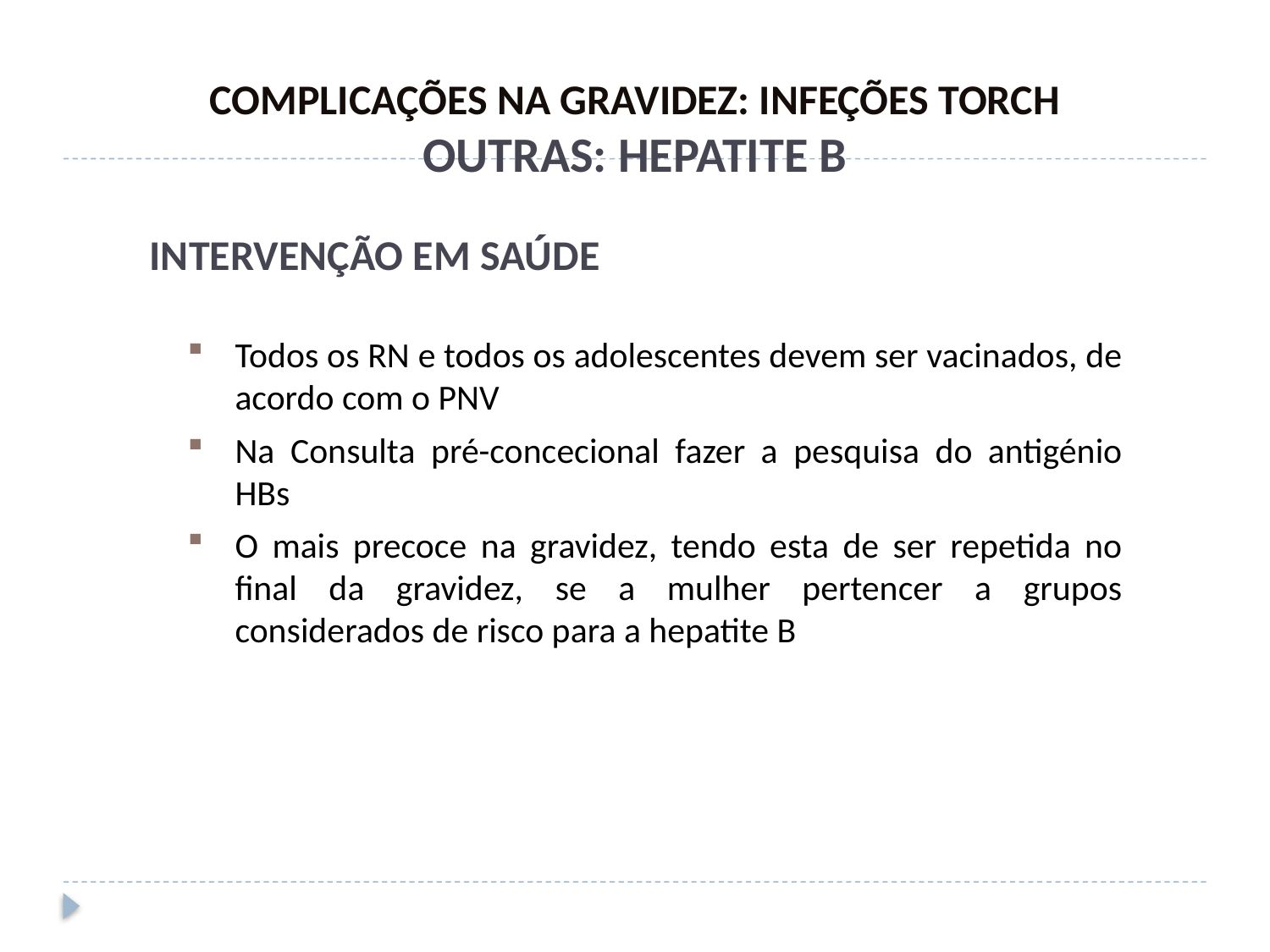

COMPLICAÇÕES NA GRAVIDEZ: INFEÇÕES TORCH
OUTRAS: HEPATITE B
INTERVENÇÃO EM SAÚDE
Todos os RN e todos os adolescentes devem ser vacinados, de acordo com o PNV
Na Consulta pré-concecional fazer a pesquisa do antigénio HBs
O mais precoce na gravidez, tendo esta de ser repetida no final da gravidez, se a mulher pertencer a grupos considerados de risco para a hepatite B